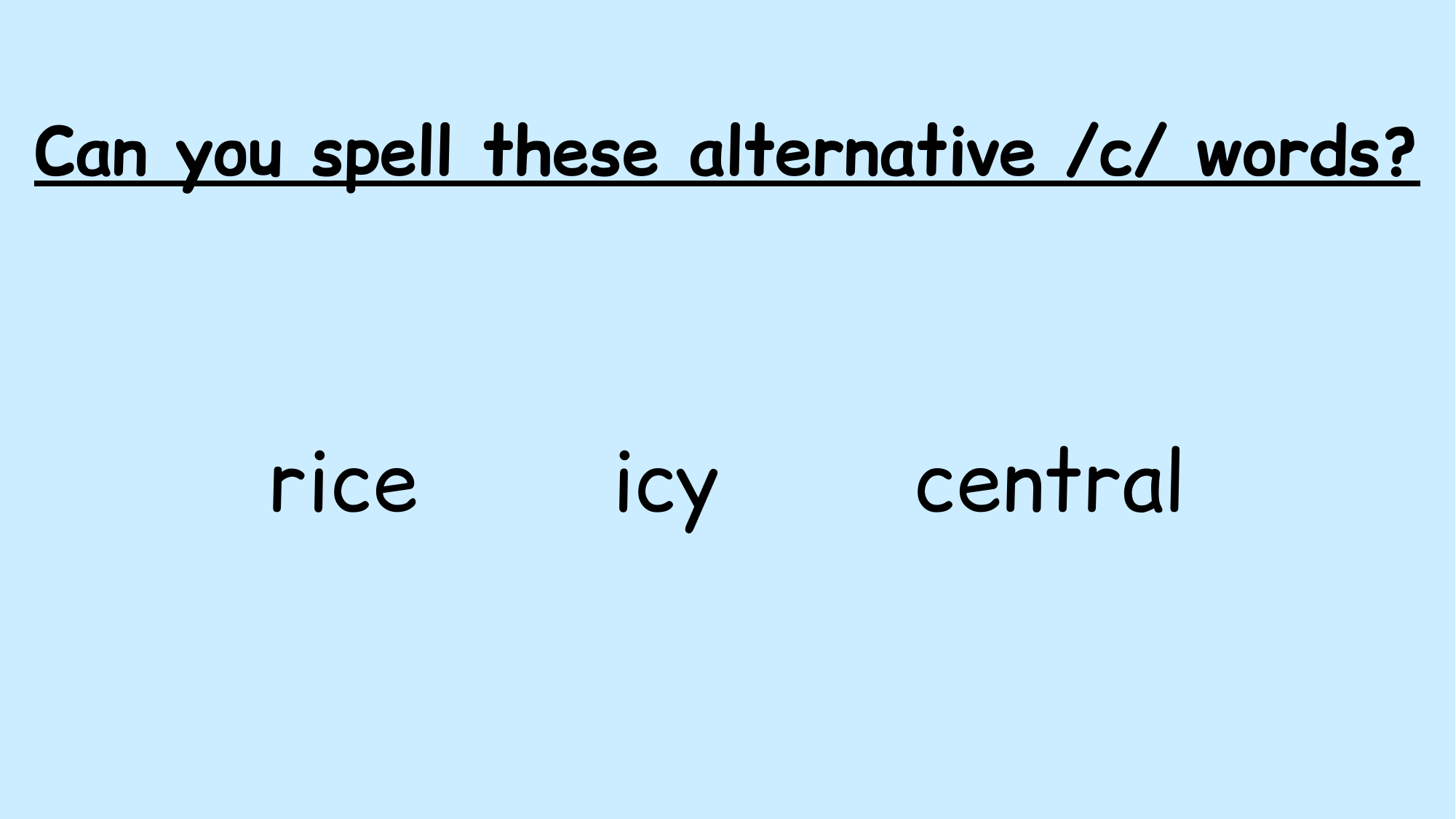

Can you spell these alternative /c/ words?

rice        icy        central